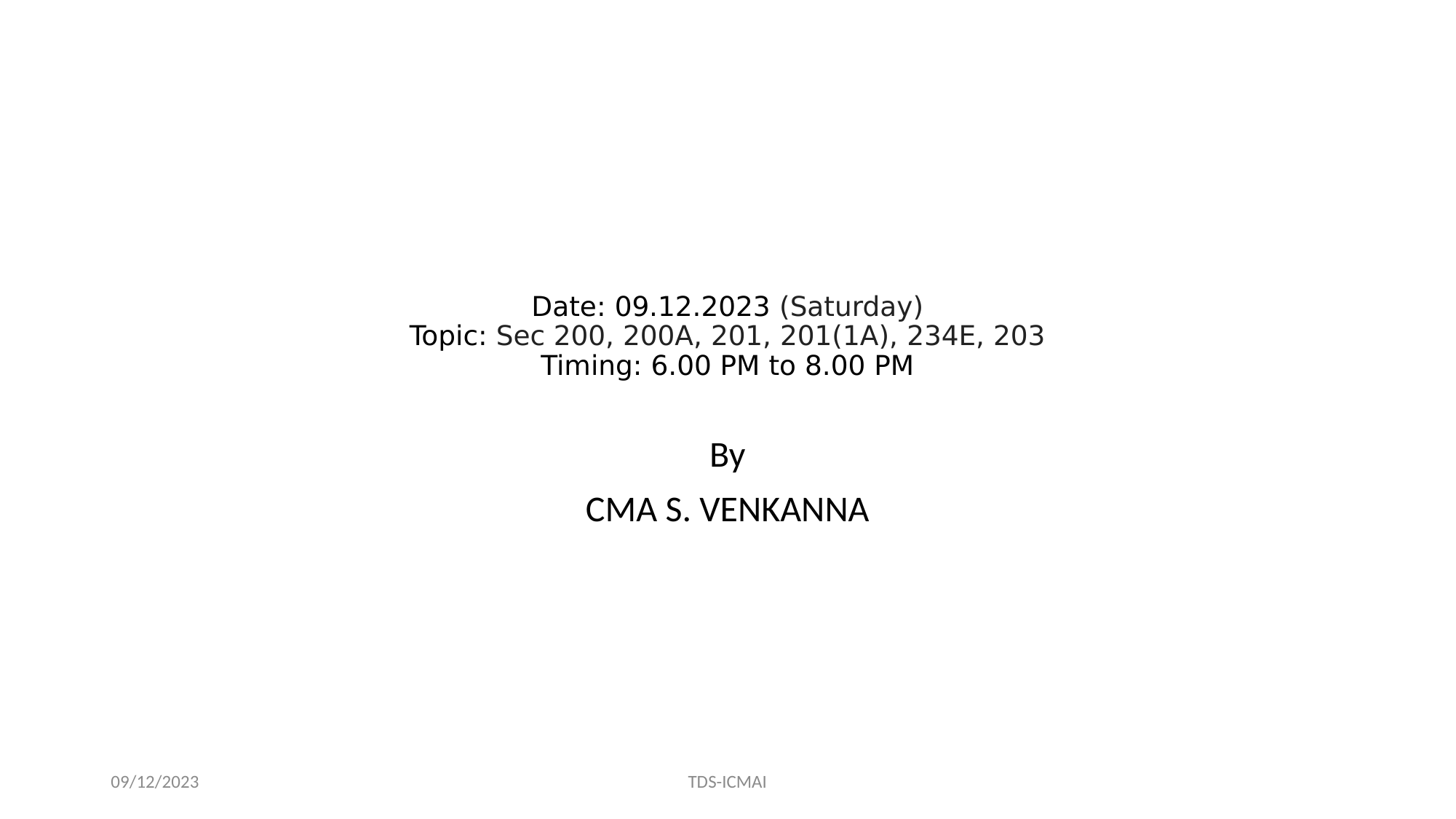

# Date: 09.12.2023 (Saturday) Topic: Sec 200, 200A, 201, 201(1A), 234E, 203 Timing: 6.00 PM to 8.00 PM
By
CMA S. VENKANNA
09/12/2023
TDS-ICMAI